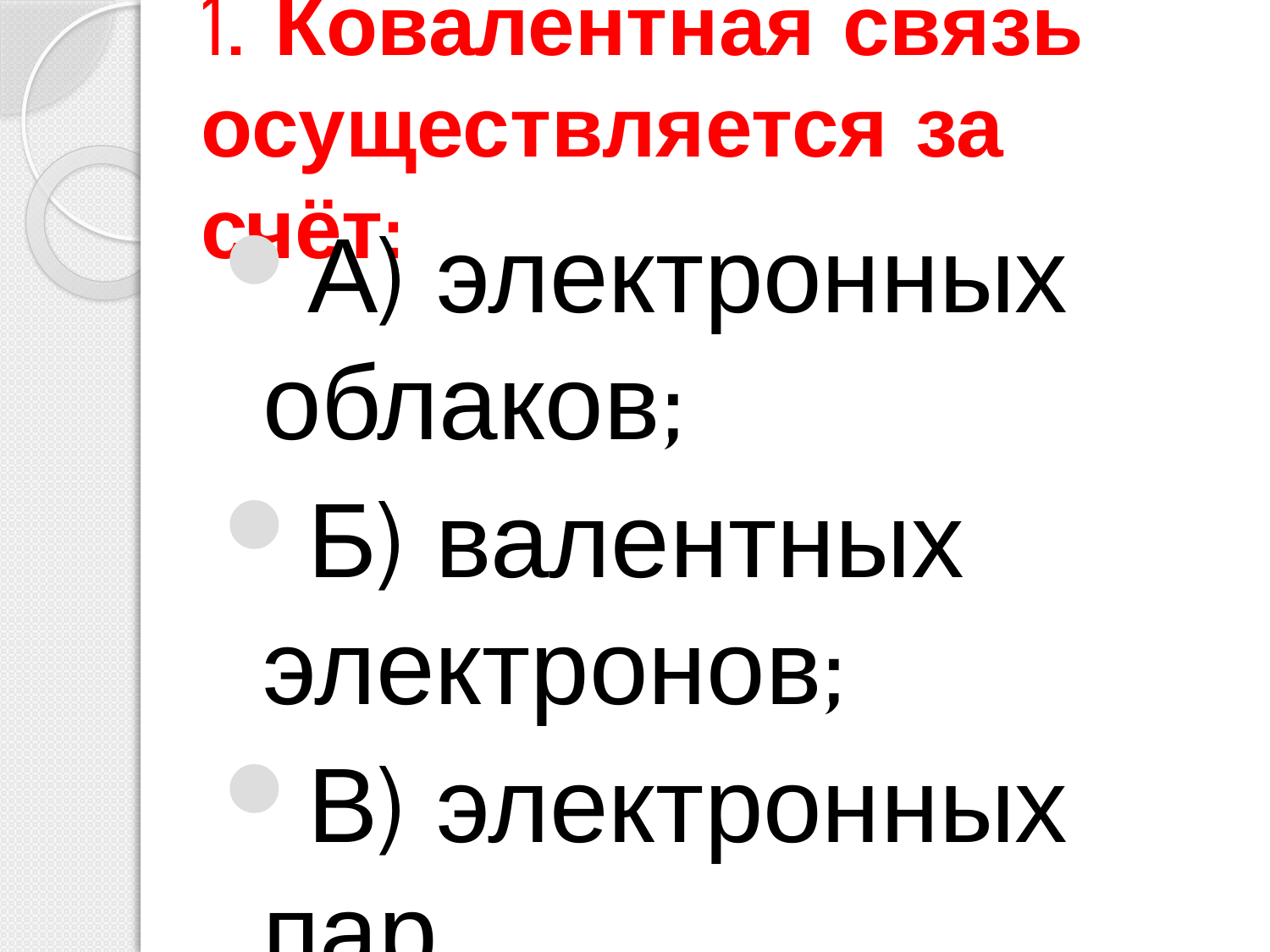

# 1. Ковалентная связь осуществляется за счёт:
А) электронных облаков;
Б) валентных электронов;
В) электронных пар.